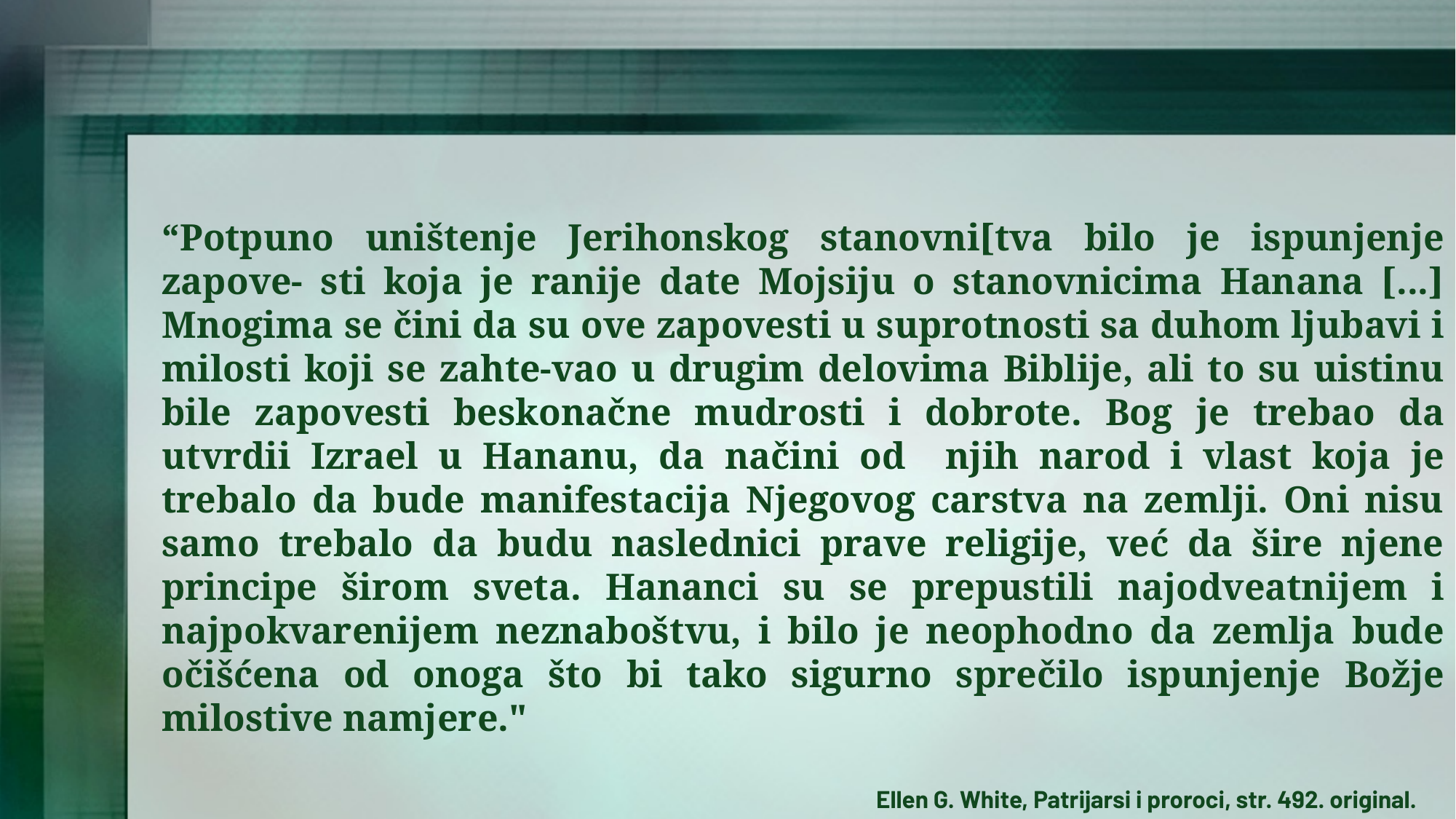

“Potpuno uništenje Jerihonskog stanovni[tva bilo je ispunjenje zapove- sti koja je ranije date Mojsiju o stanovnicima Hanana [...] Mnogima se čini da su ove zapovesti u suprotnosti sa duhom ljubavi i milosti koji se zahte-vao u drugim delovima Biblije, ali to su uistinu bile zapovesti beskonačne mudrosti i dobrote. Bog je trebao da utvrdii Izrael u Hananu, da načini od  njih narod i vlast koja je trebalo da bude manifestacija Njegovog carstva na zemlji. Oni nisu samo trebalo da budu naslednici prave religije, već da šire njene principe širom sveta. Hananci su se prepustili najodveatnijem i najpokvarenijem neznaboštvu, i bilo je neophodno da zemlja bude očišćena od onoga što bi tako sigurno sprečilo ispunjenje Božje milostive namjere."
Ellen G. White, Patrijarsi i proroci, str. 492. original.